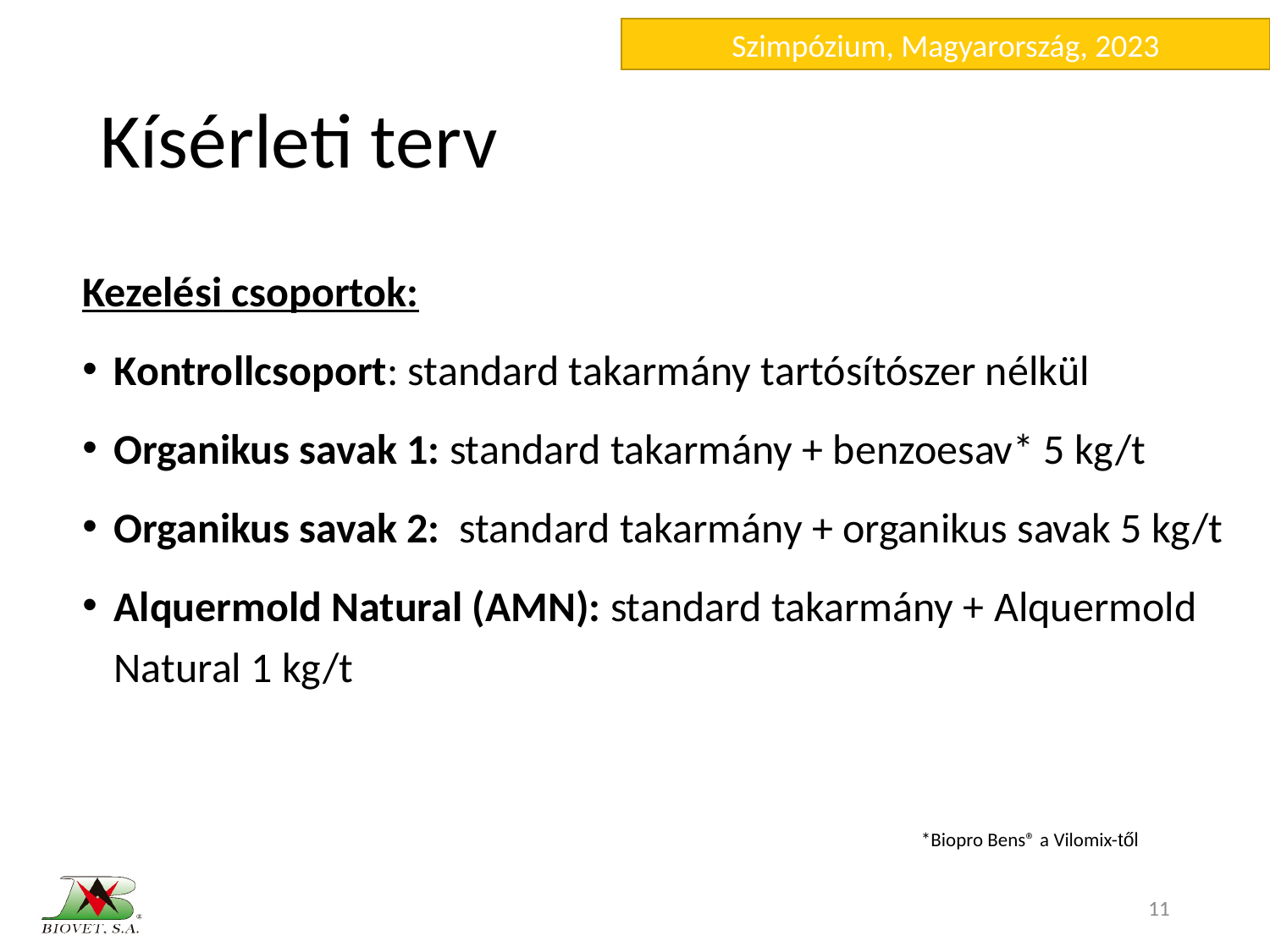

# Kísérleti terv
Kezelési csoportok:
Kontrollcsoport: standard takarmány tartósítószer nélkül
Organikus savak 1: standard takarmány + benzoesav* 5 kg/t
Organikus savak 2:  standard takarmány + organikus savak 5 kg/t
Alquermold Natural (AMN): standard takarmány + Alquermold Natural 1 kg/t
*Biopro Bens® a Vilomix-től
11